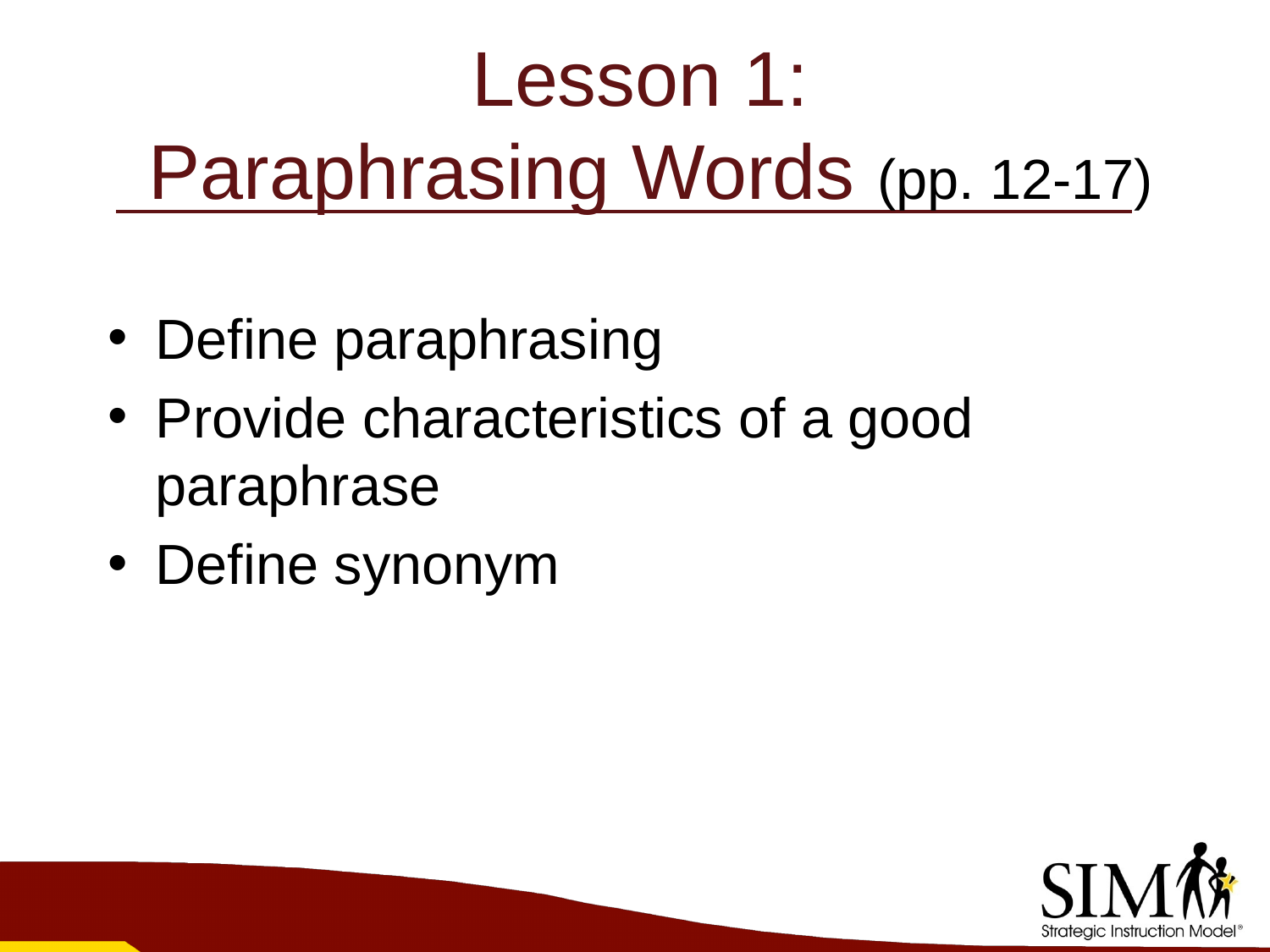

# Lesson 1: Paraphrasing Words (pp. 12-17)
Define paraphrasing
Provide characteristics of a good paraphrase
Define synonym